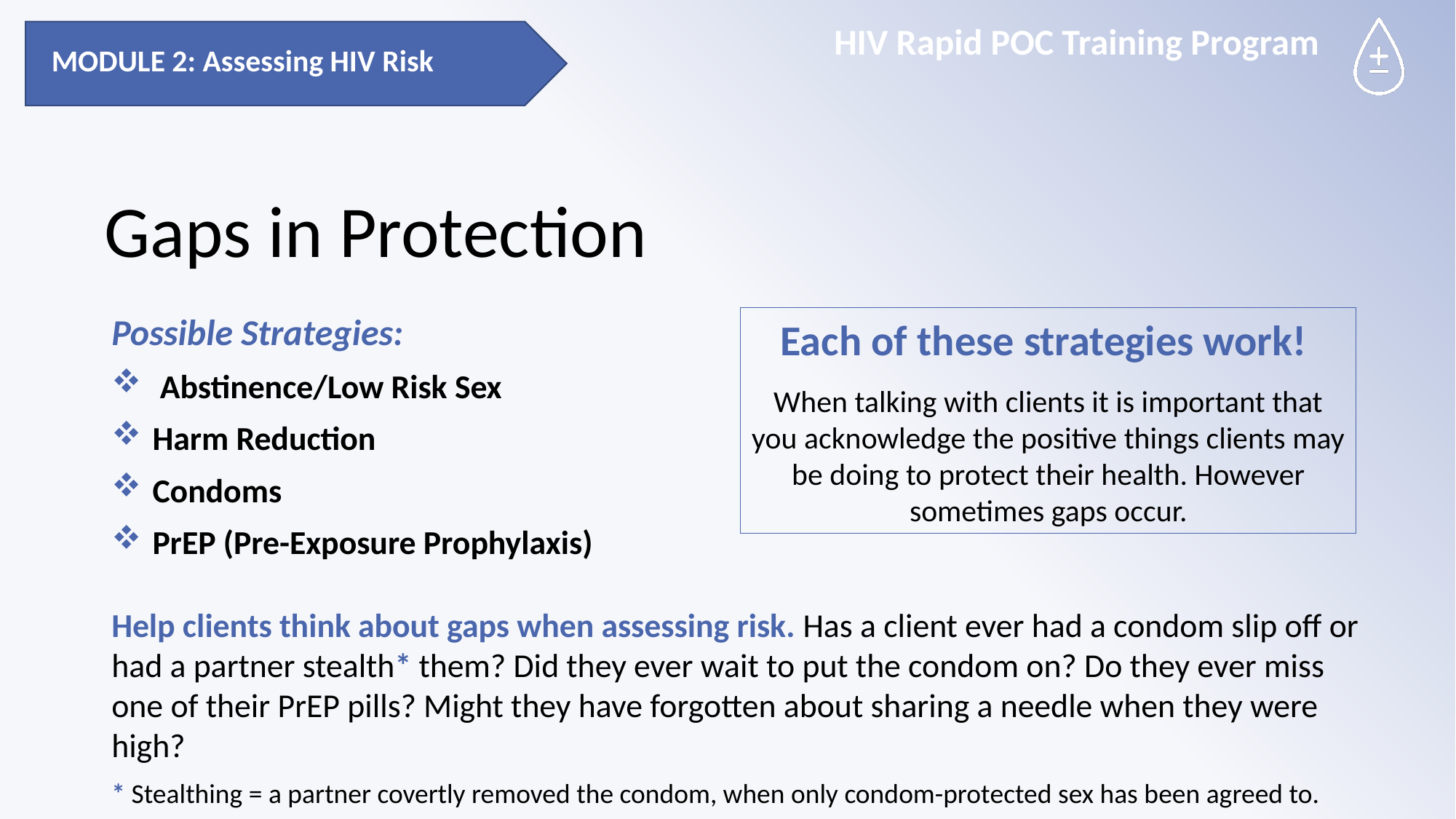

MODULE 2: Assessing HIV Risk
# Gaps in Protection
Possible Strategies:
 Abstinence/Low Risk Sex
Harm Reduction
Condoms
PrEP (Pre-Exposure Prophylaxis)

Help clients think about gaps when assessing risk. Has a client ever had a condom slip off or had a partner stealth* them? Did they ever wait to put the condom on? Do they ever miss one of their PrEP pills? Might they have forgotten about sharing a needle when they were high?
* Stealthing = a partner covertly removed the condom, when only condom-protected sex has been agreed to.
Each of these strategies work!
When talking with clients it is important that you acknowledge the positive things clients may be doing to protect their health. However sometimes gaps occur.